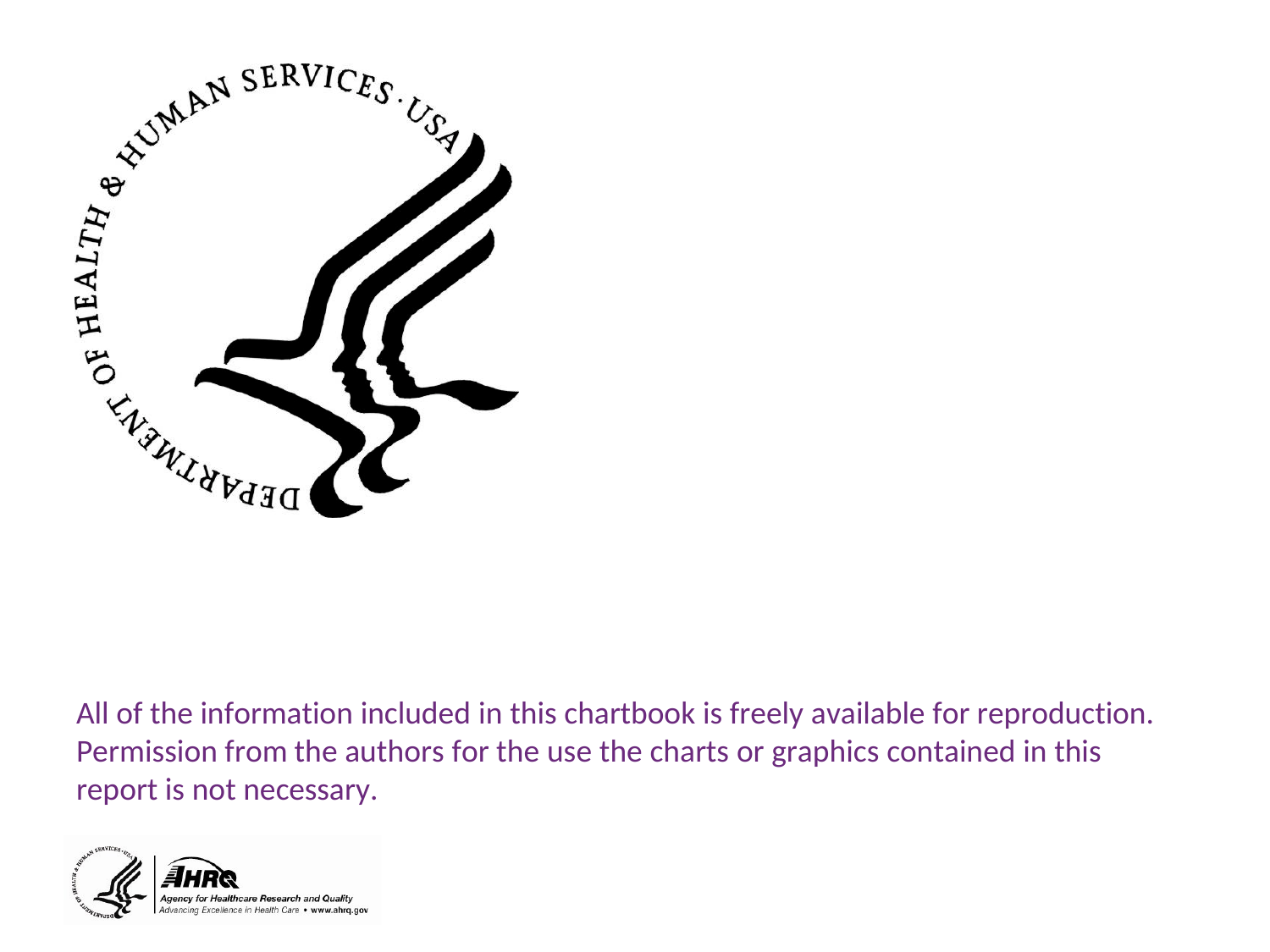

All of the information included in this chartbook is freely available for reproduction. Permission from the authors for the use the charts or graphics contained in this report is not necessary.